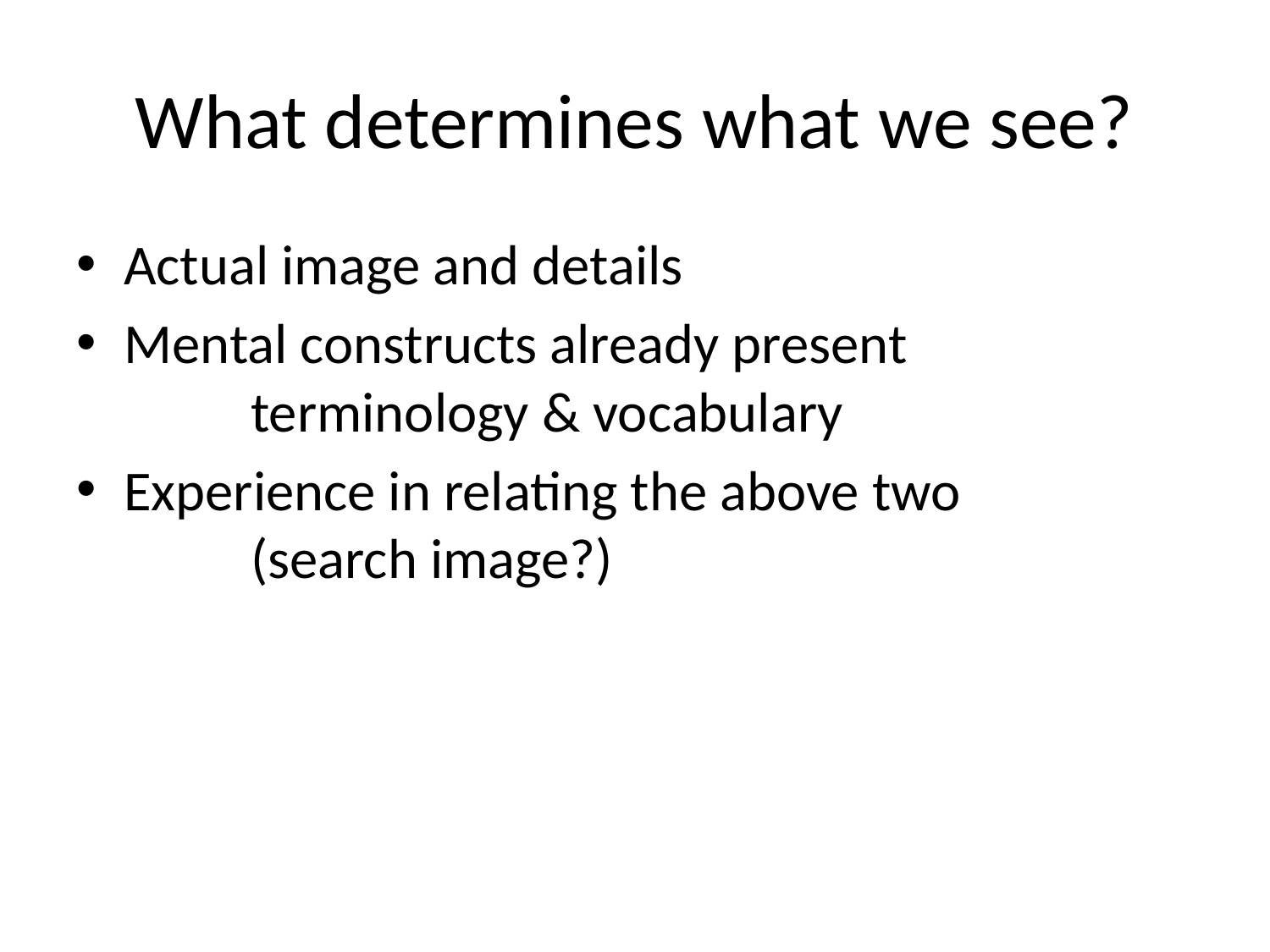

# What determines what we see?
Actual image and details
Mental constructs already present
	terminology & vocabulary
Experience in relating the above two
	(search image?)